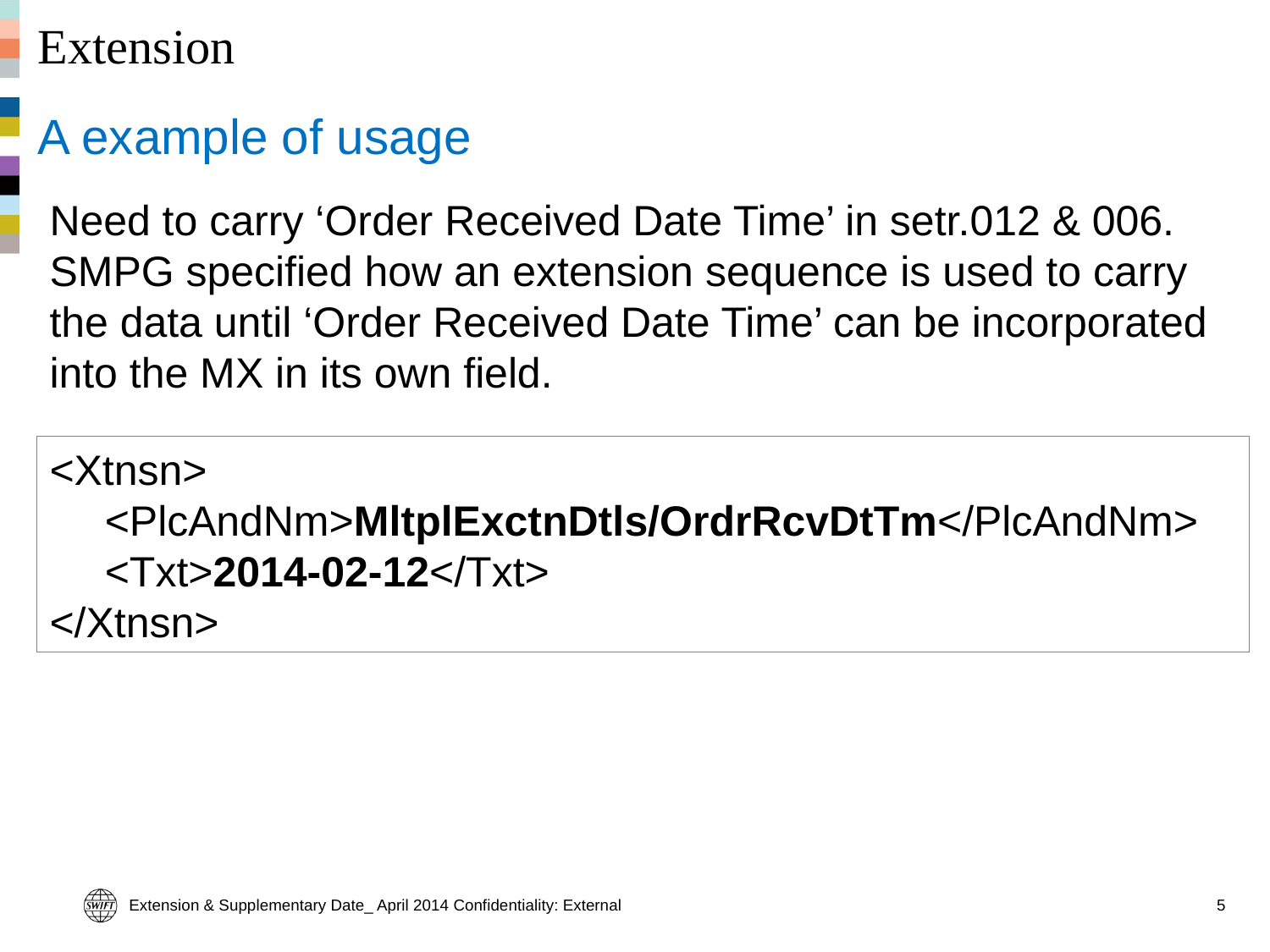

# Extension
A example of usage
Need to carry ‘Order Received Date Time’ in setr.012 & 006. SMPG specified how an extension sequence is used to carry the data until ‘Order Received Date Time’ can be incorporated into the MX in its own field.
<Xtnsn>
	<PlcAndNm>MltplExctnDtls/OrdrRcvDtTm</PlcAndNm>
	<Txt>2014-02-12</Txt>
</Xtnsn>
Extension & Supplementary Date_ April 2014 Confidentiality: External
5